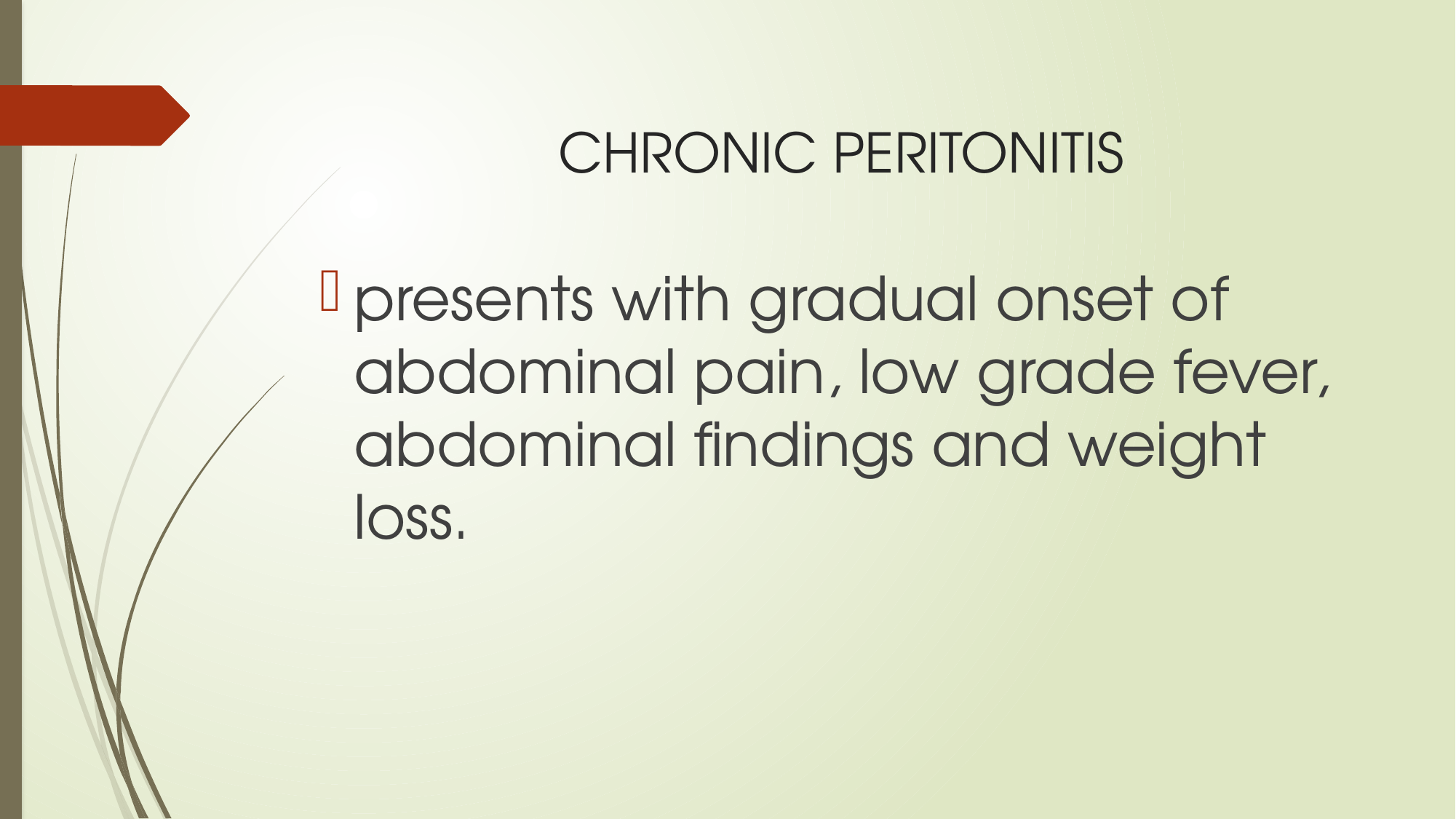

# CHRONIC PERITONITIS
presents with gradual onset of abdominal pain, low grade fever, abdominal findings and weight loss.